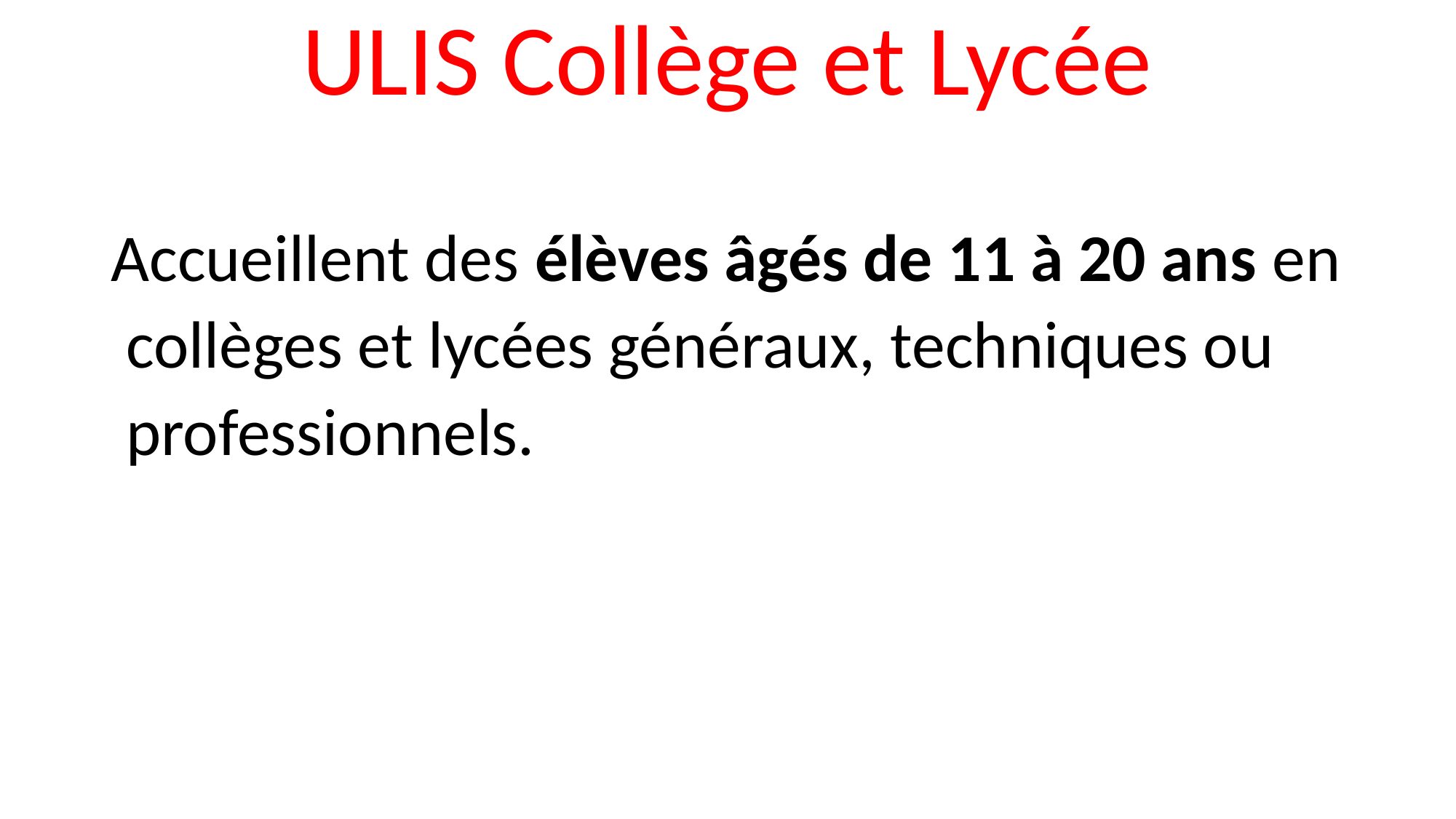

# ULIS Collège et Lycée
Accueillent des élèves âgés de 11 à 20 ans en
 collèges et lycées généraux, techniques ou
 professionnels.